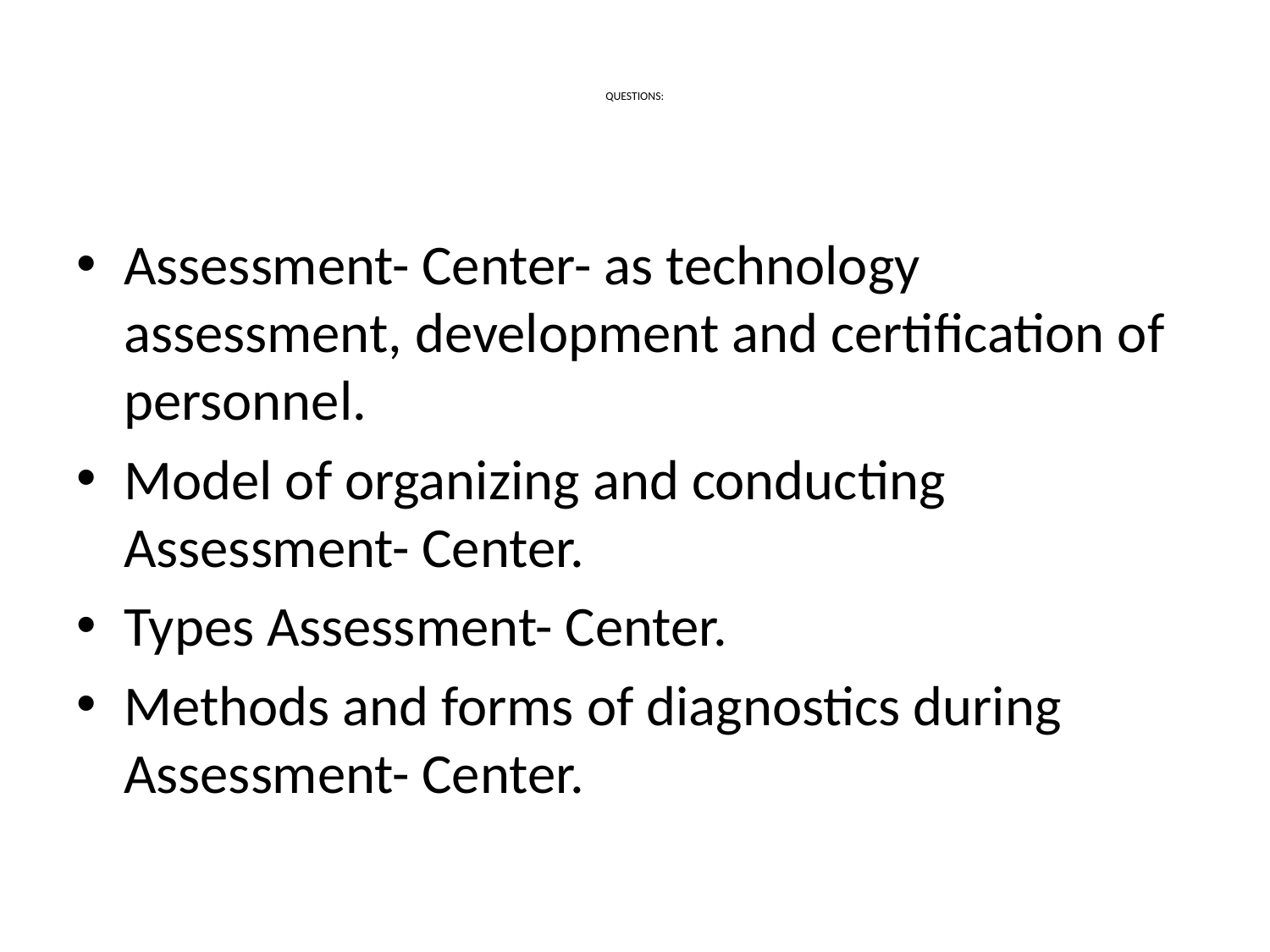

# QUESTIONS:
Assessment- Center- as technology assessment, development and certification of personnel.
Model of organizing and conducting Assessment- Center.
Types Assessment- Center.
Methods and forms of diagnostics during Assessment- Center.